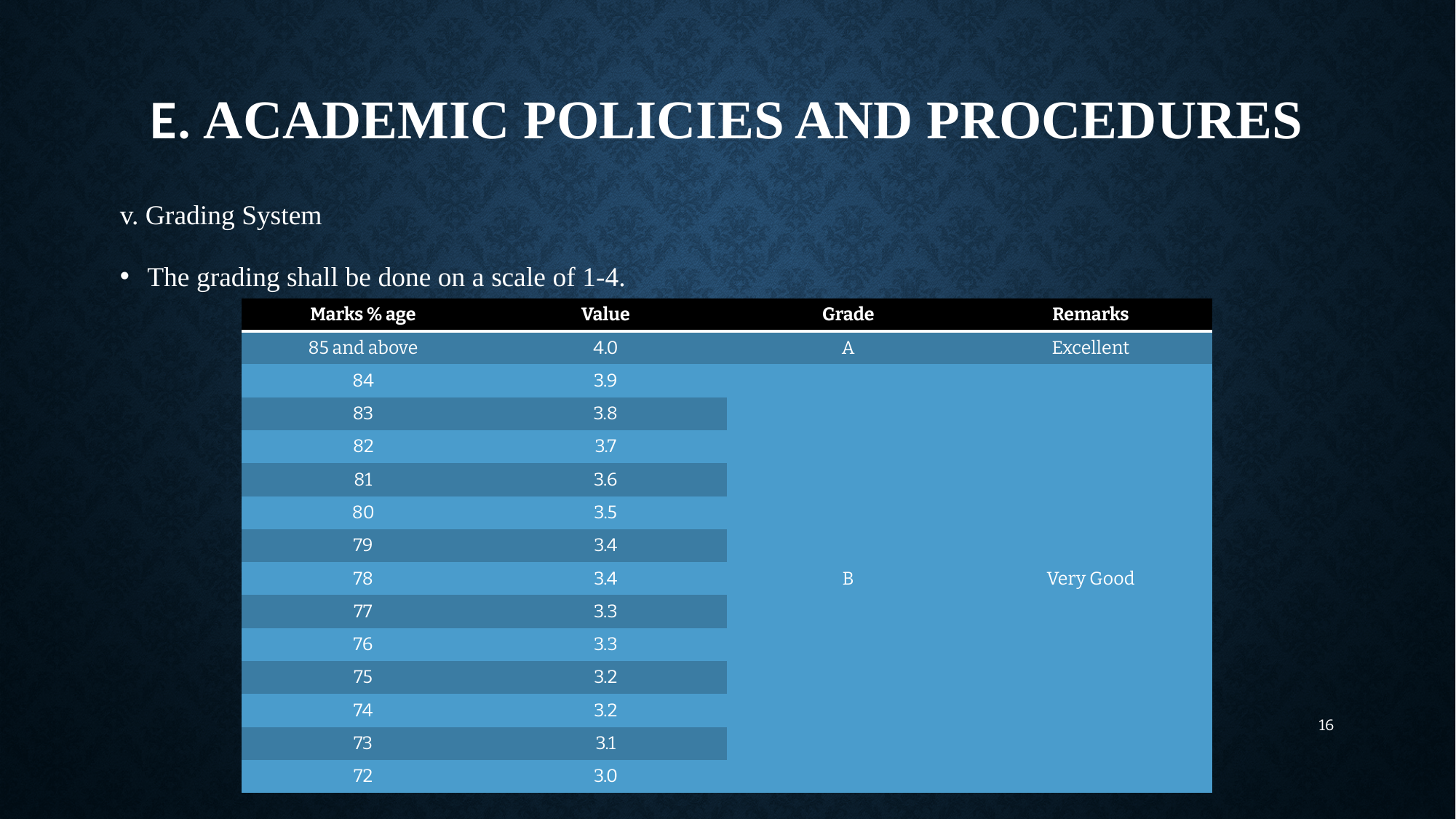

# E. Academic Policies and Procedures
v. Grading System
The grading shall be done on a scale of 1-4.

| Marks % age | Value | Grade | Remarks |
| --- | --- | --- | --- |
| 85 and above | 4.0 | A | Excellent |
| 84 | 3.9 | B | Very Good |
| 83 | 3.8 |  |  |
| 82 | 3.7 |  |  |
| 81 | 3.6 |  |  |
| 80 | 3.5 |  |  |
| 79 | 3.4 |  |  |
| 78 | 3.4 |  |  |
| 77 | 3.3 |  |  |
| 76 | 3.3 |  |  |
| 75 | 3.2 |  |  |
| 74 | 3.2 |  |  |
| 73 | 3.1 |  |  |
| 72 | 3.0 |  |  |
16